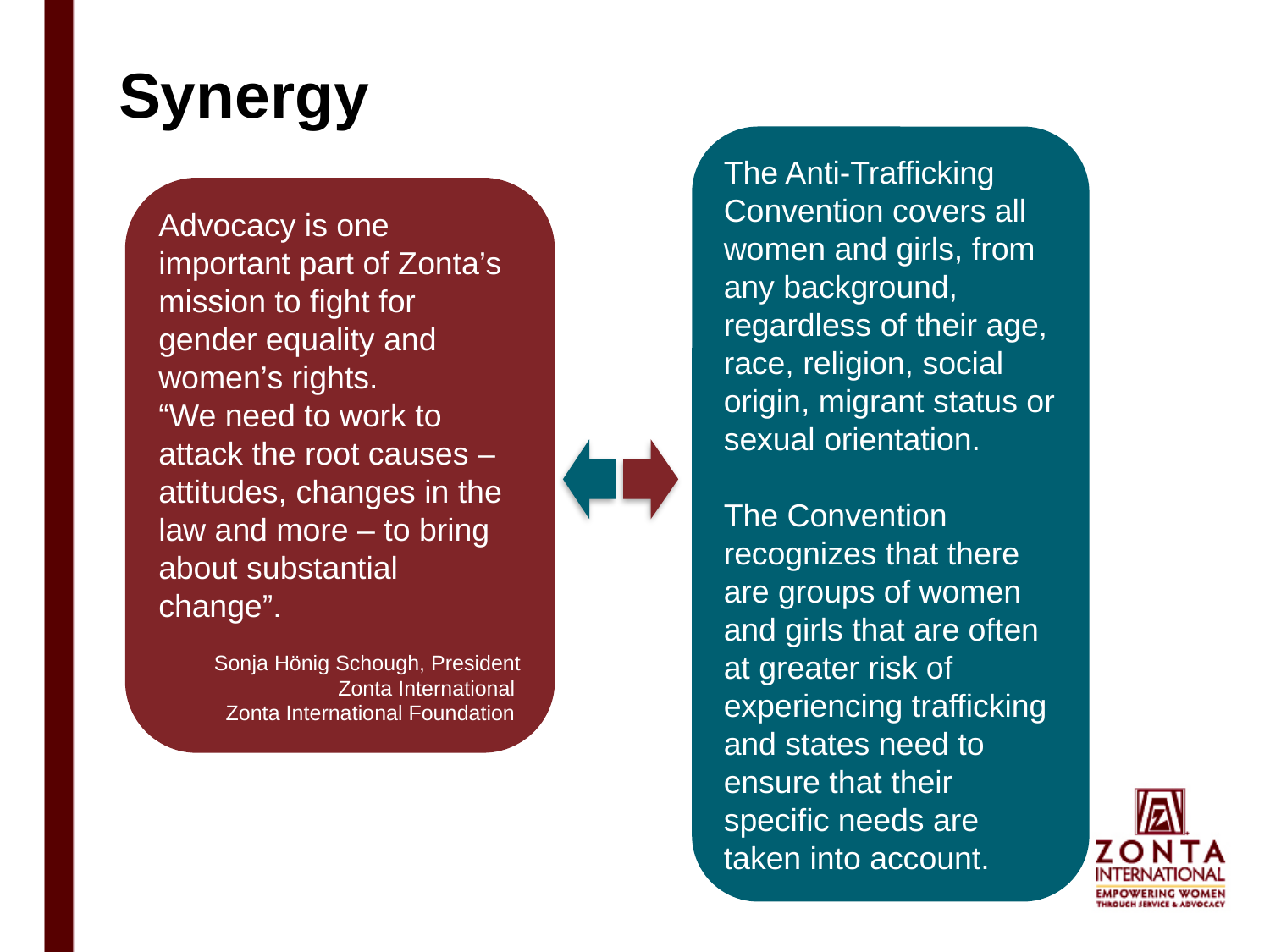

# Synergy
The Anti-Trafficking Convention covers all women and girls, from any background, regardless of their age, race, religion, social origin, migrant status or sexual orientation.

The Convention recognizes that there are groups of women and girls that are often at greater risk of experiencing trafficking and states need to ensure that their specific needs are taken into account.
Advocacy is one important part of Zonta’s mission to fight for gender equality and women’s rights.
“We need to work to attack the root causes – attitudes, changes in the law and more – to bring about substantial change”.

Sonja Hönig Schough, President
Zonta International
Zonta International Foundation